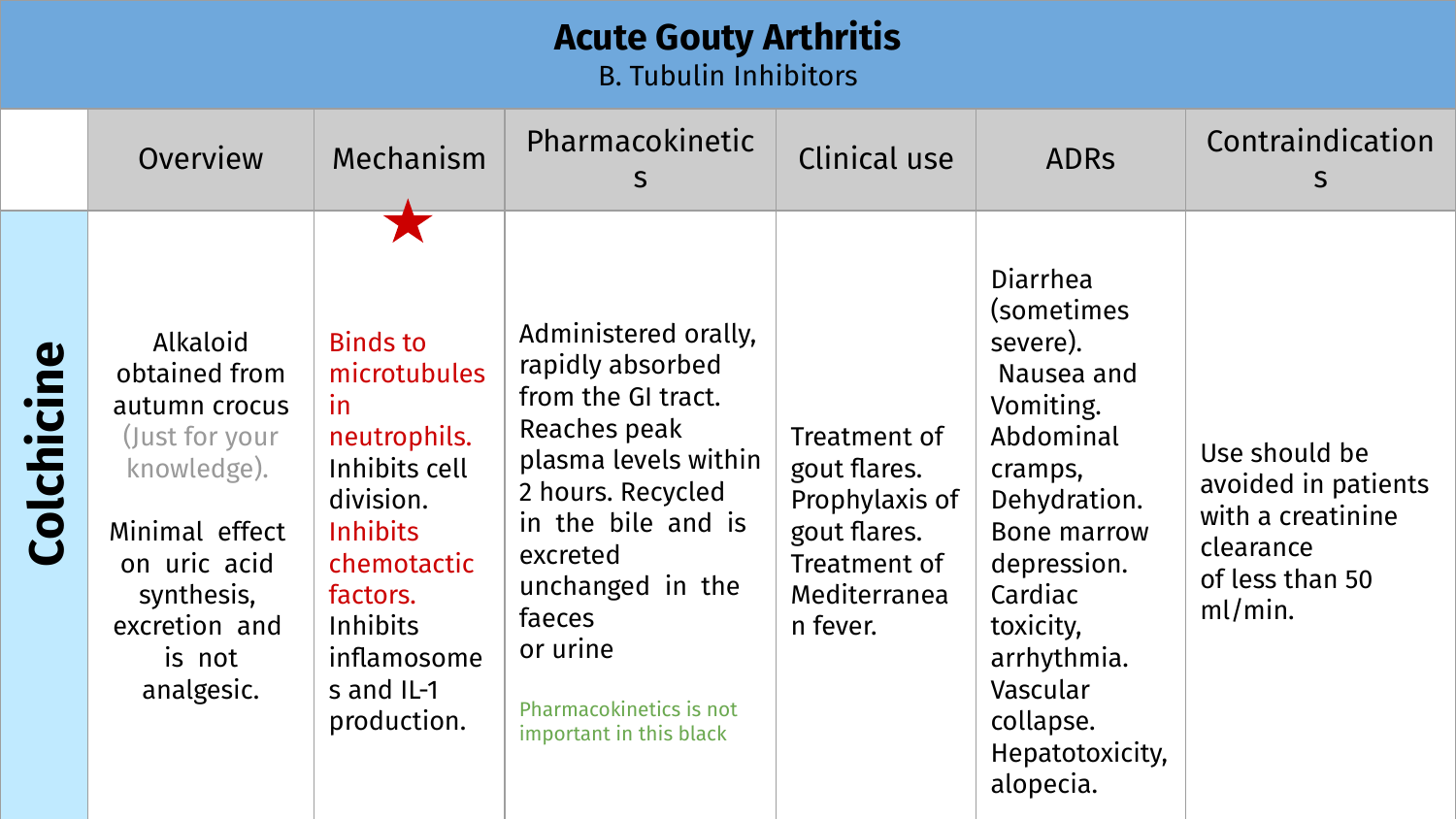

| Acute Gouty Arthritis B. Tubulin Inhibitors |  |  |  |  |  |  |
| --- | --- | --- | --- | --- | --- | --- |
|  | Overview | Mechanism | Pharmacokinetics | Clinical use | ADRs | Contraindications |
|  | Alkaloid obtained from autumn crocus (Just for your knowledge). Minimal effect on uric acid synthesis, excretion and is not analgesic. | Binds to microtubules in neutrophils. Inhibits cell division. Inhibits chemotactic factors. Inhibits inflamosomes and IL-1 production. | Administered orally, rapidly absorbed from the GI tract. Reaches peak plasma levels within 2 hours. Recycled in the bile and is excreted unchanged in the faeces or urine Pharmacokinetics is not important in this black | Treatment of gout flares. Prophylaxis of gout flares. Treatment of Mediterranean fever. | Diarrhea (sometimes severe). Nausea and Vomiting. Abdominal cramps, Dehydration. Bone marrow depression. Cardiac toxicity, arrhythmia. Vascular collapse. Hepatotoxicity, alopecia. | Use should be avoided in patients with a creatinine clearance of less than 50 ml/min. |

Colchicine